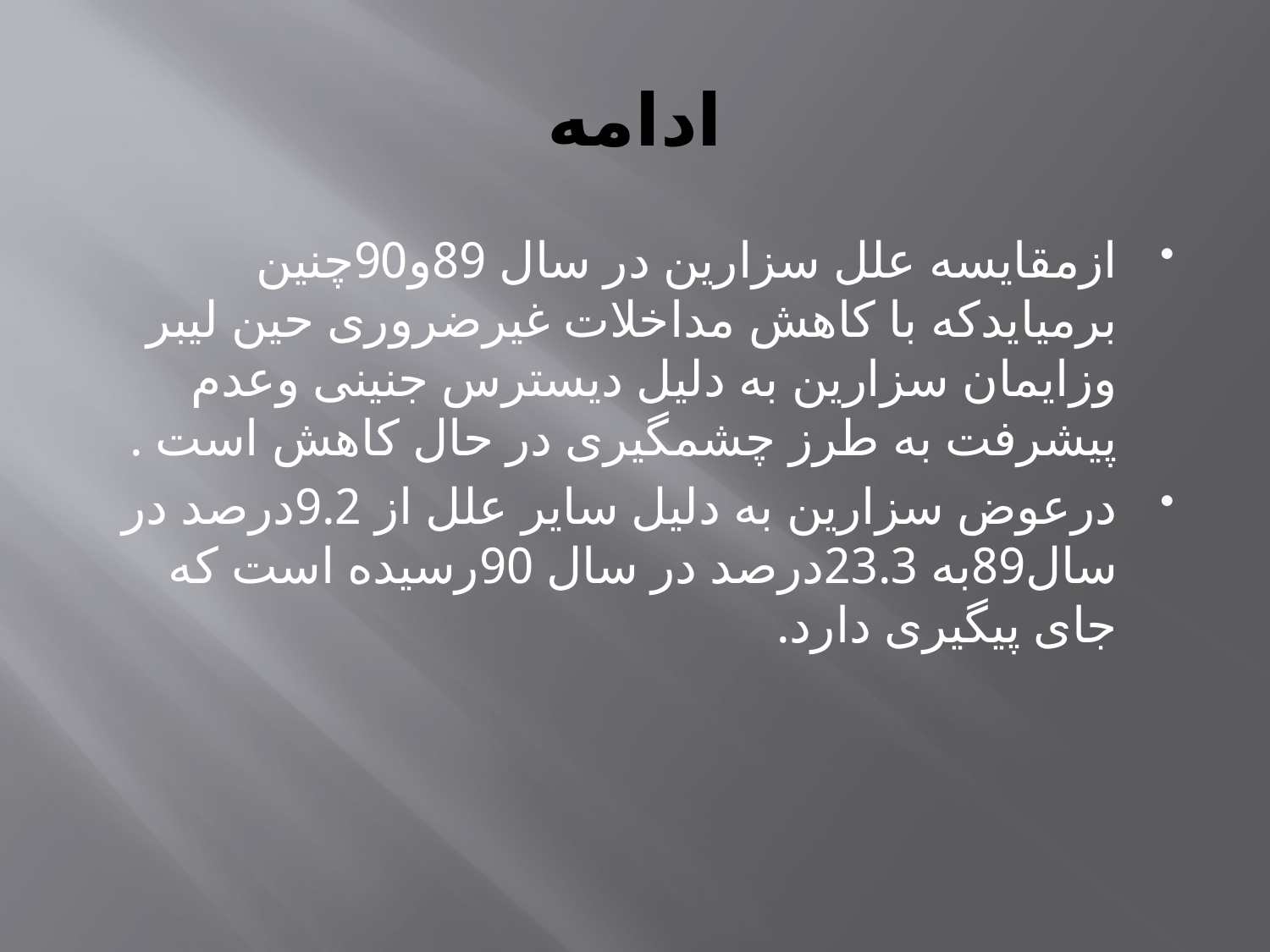

# ادامه
ازمقایسه علل سزارین در سال 89و90چنین برمیایدکه با کاهش مداخلات غیرضروری حین لیبر وزایمان سزارین به دلیل دیسترس جنینی وعدم پیشرفت به طرز چشمگیری در حال کاهش است .
درعوض سزارین به دلیل سایر علل از 9.2درصد در سال89به 23.3درصد در سال 90رسیده است که جای پیگیری دارد.